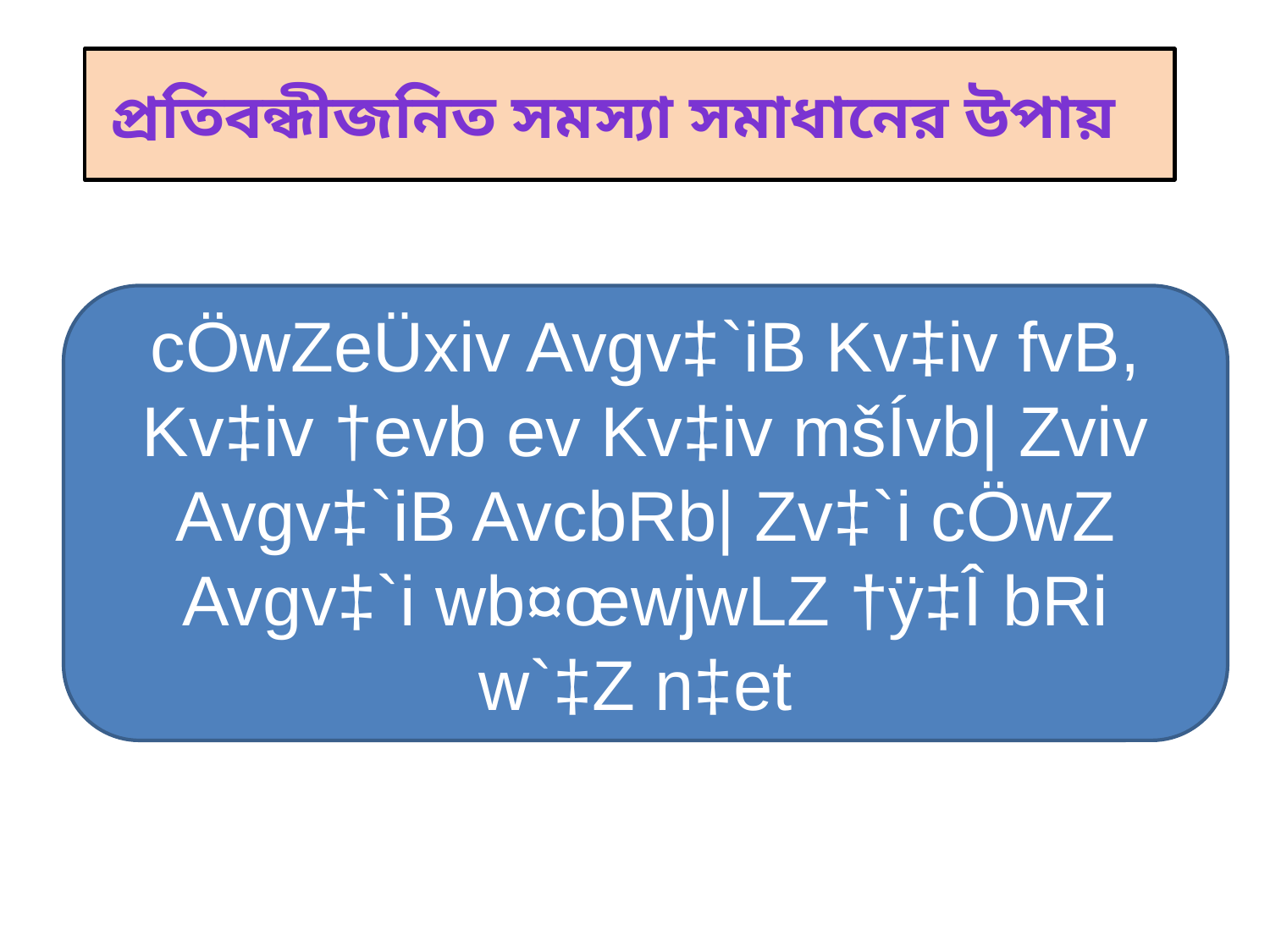

# প্রতিবন্ধীজনিত সমস্যা সমাধানের উপায়
cÖwZeÜxiv Avgv‡`iB Kv‡iv fvB, Kv‡iv †evb ev Kv‡iv mšÍvb| Zviv Avgv‡`iB AvcbRb| Zv‡`i cÖwZ Avgv‡`i wb¤œwjwLZ †ÿ‡Î bRi w`‡Z n‡et